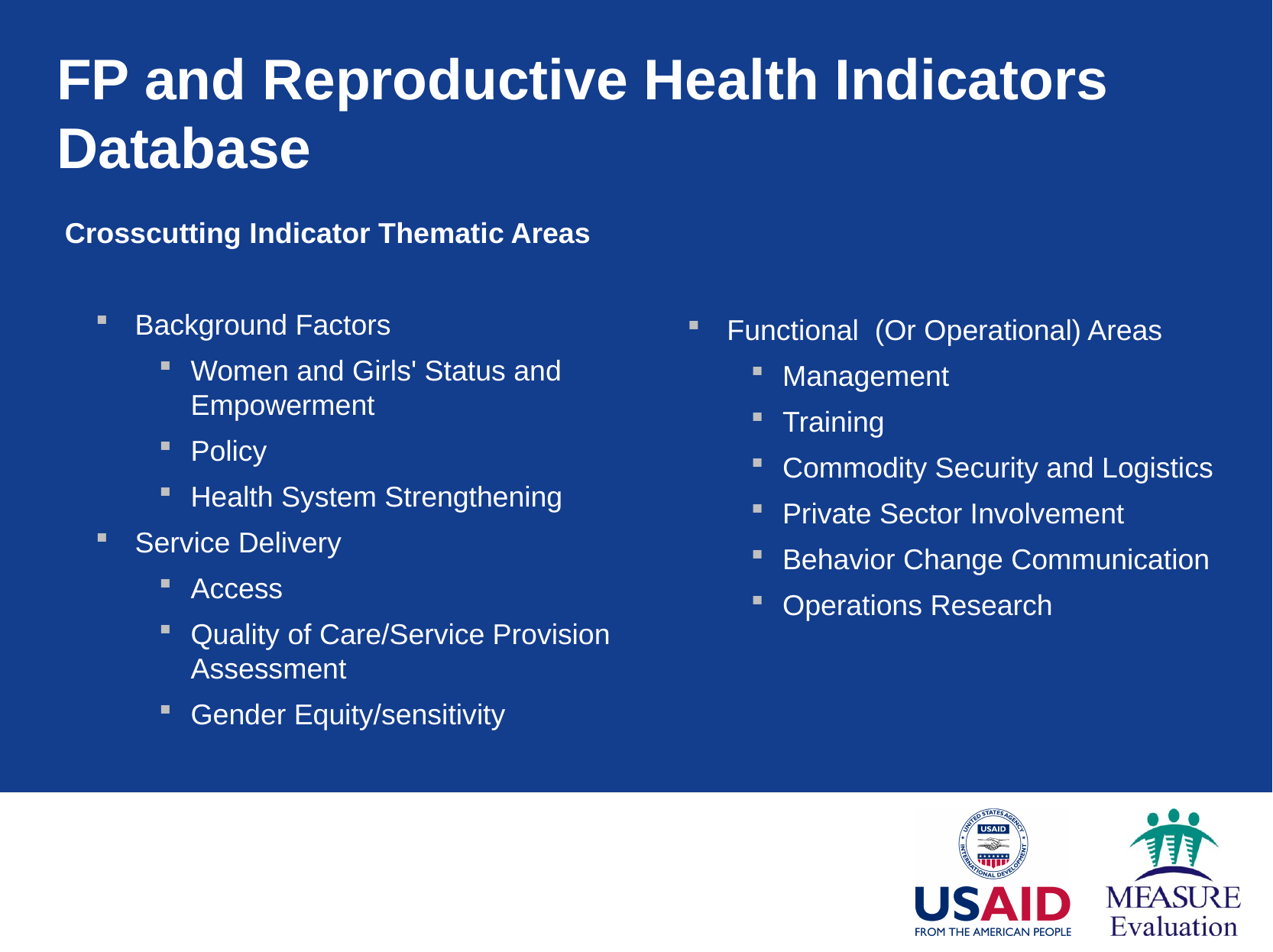

# FP and Reproductive Health Indicators Database
Crosscutting Indicator Thematic Areas

Background Factors
Women and Girls' Status and Empowerment
Policy
Health System Strengthening
Service Delivery
Access
Quality of Care/Service Provision Assessment
Gender Equity/sensitivity

Functional  (Or Operational) Areas
Management
Training
Commodity Security and Logistics
Private Sector Involvement
Behavior Change Communication
Operations Research